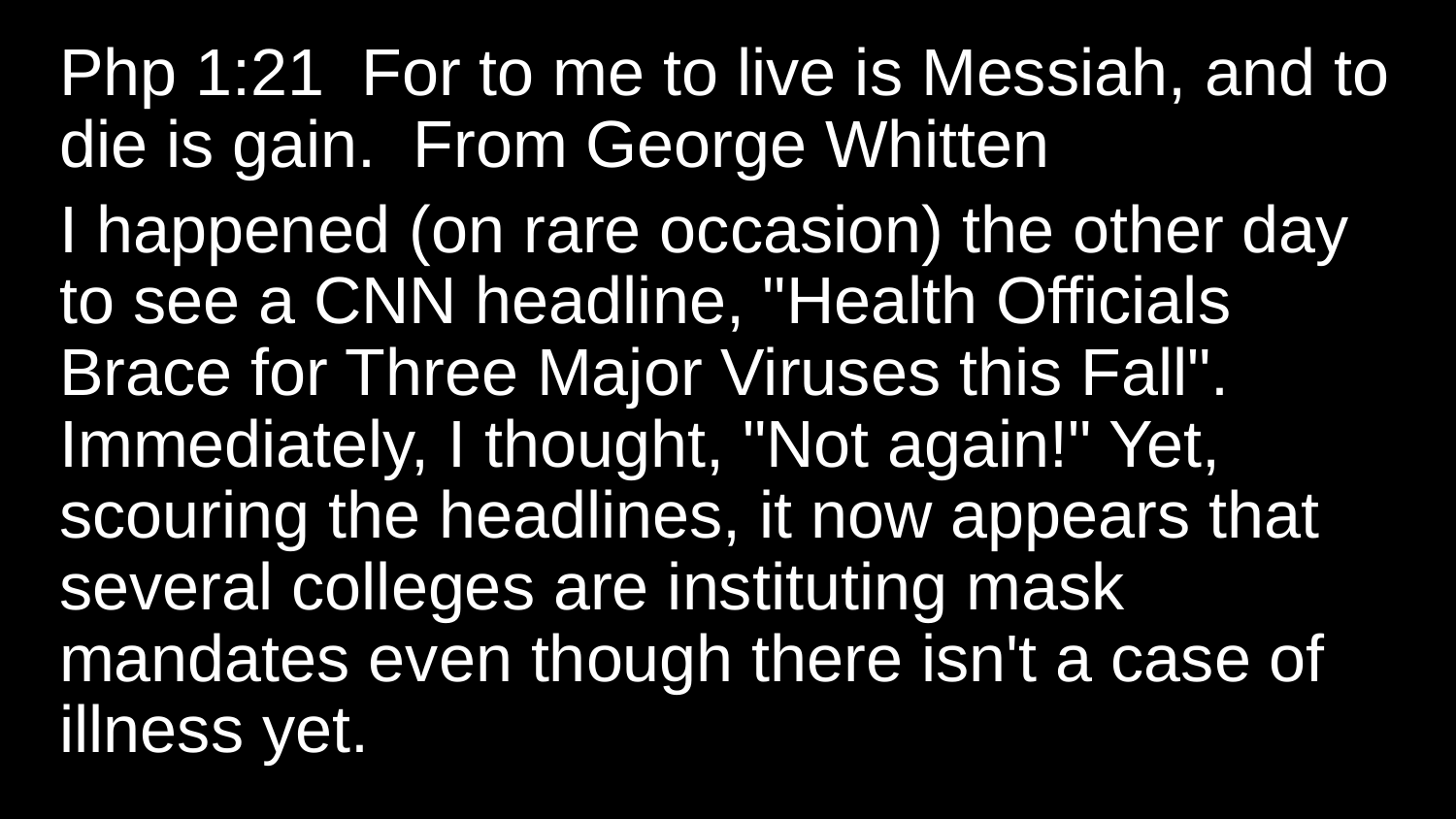

Php 1:21  For to me to live is Messiah, and to die is gain.  From George Whitten
I happened (on rare occasion) the other day to see a CNN headline, "Health Officials Brace for Three Major Viruses this Fall". Immediately, I thought, "Not again!" Yet, scouring the headlines, it now appears that several colleges are instituting mask mandates even though there isn't a case of illness yet.